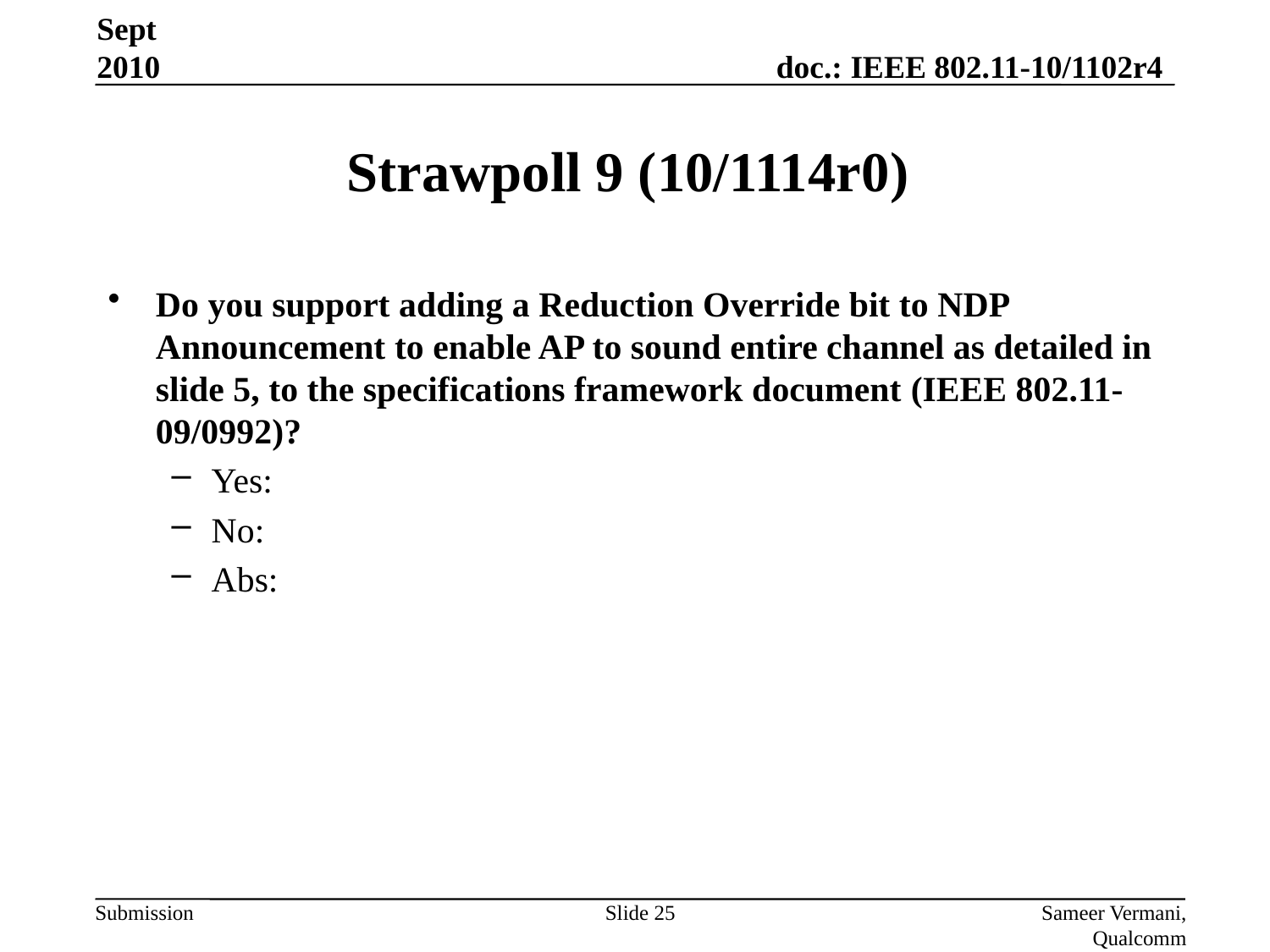

Sept 2010
# Strawpoll 9 (10/1114r0)
Do you support adding a Reduction Override bit to NDP Announcement to enable AP to sound entire channel as detailed in slide 5, to the specifications framework document (IEEE 802.11-09/0992)?
Yes:
No:
Abs:
Slide 25
Sameer Vermani, Qualcomm